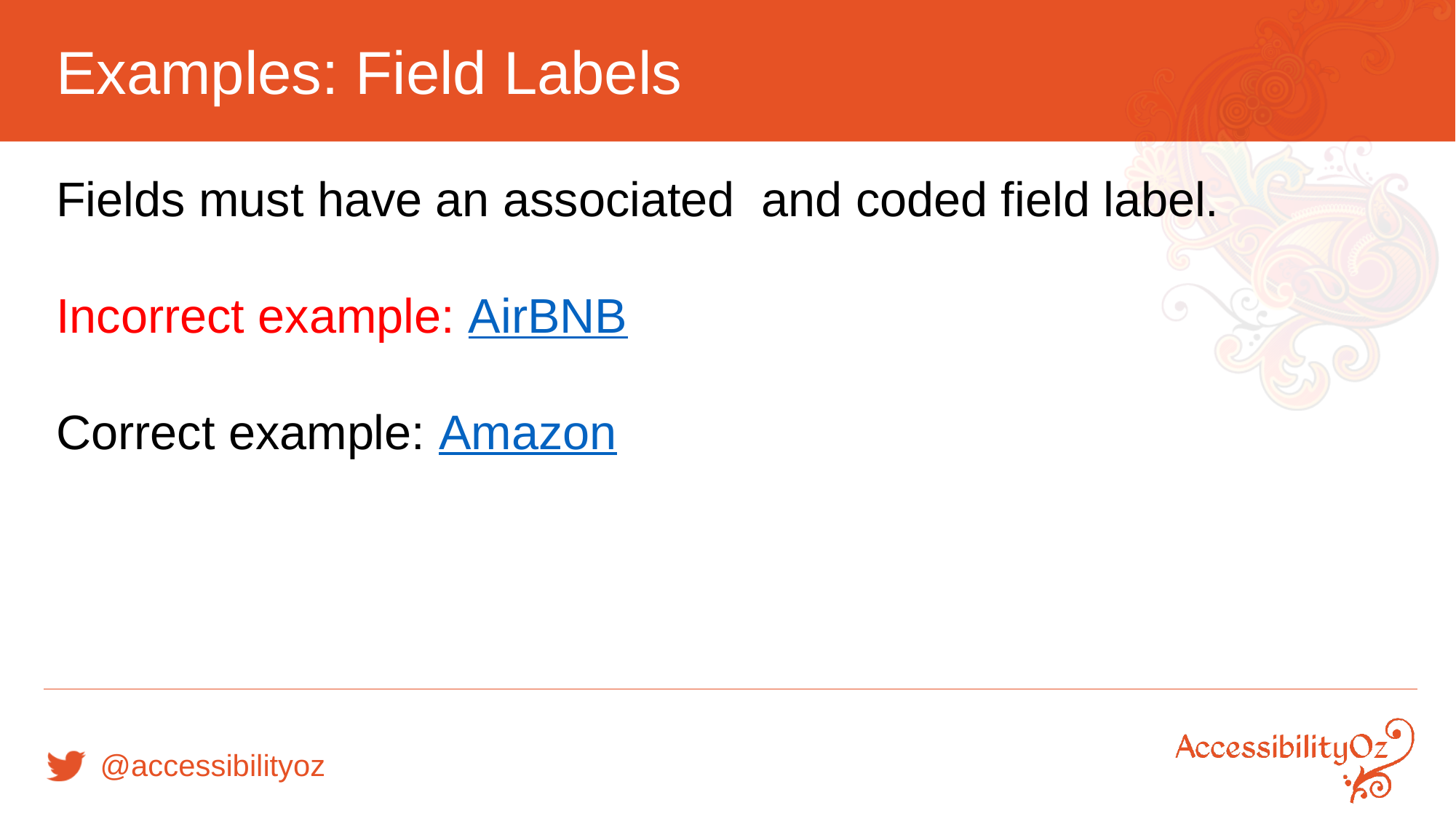

# Examples: Field Labels
Fields must have an associated  and coded field label.

Incorrect example: AirBNB

Correct example: Amazon